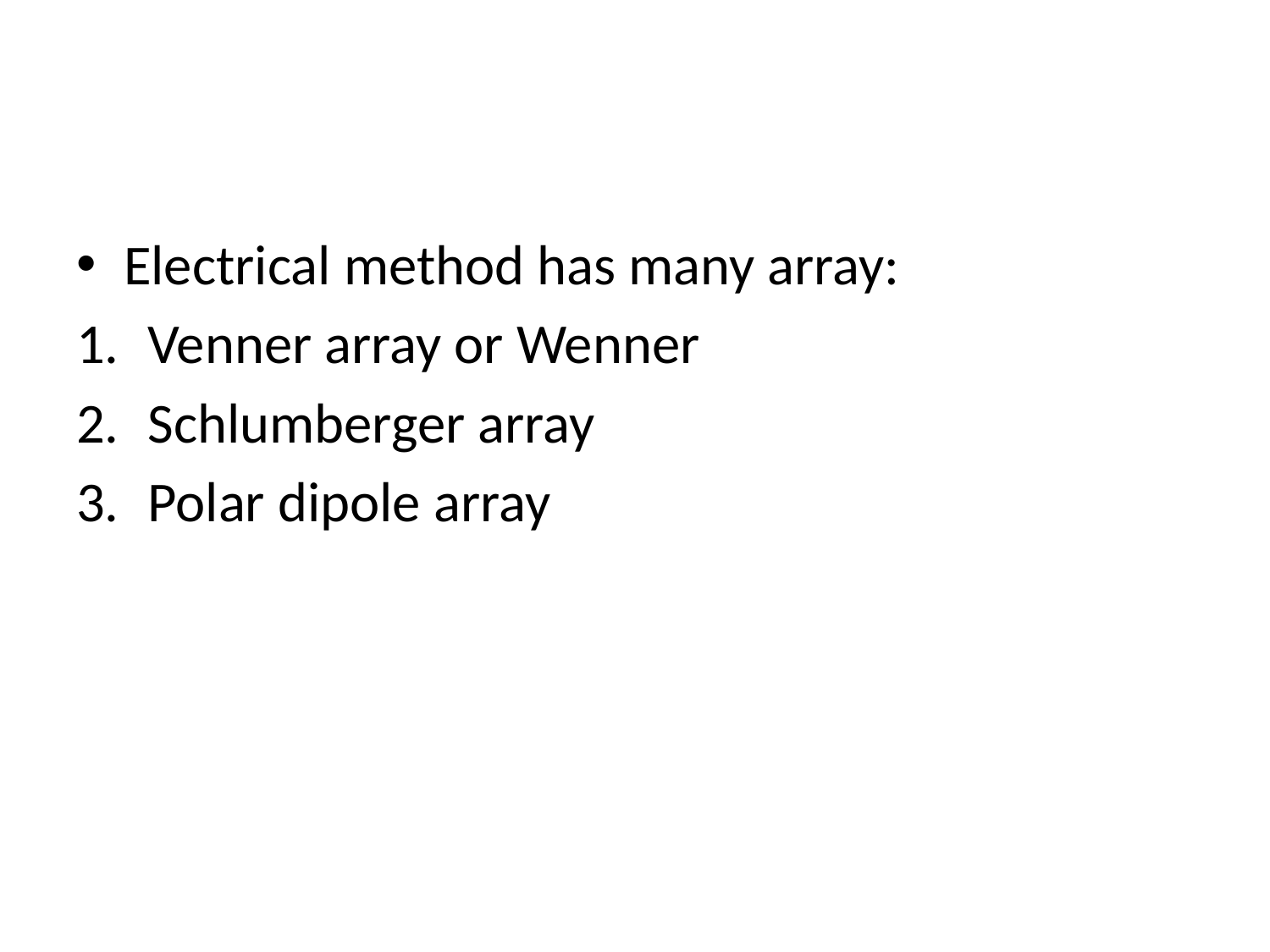

#
Electrical method has many array:
Venner array or Wenner
Schlumberger array
Polar dipole array